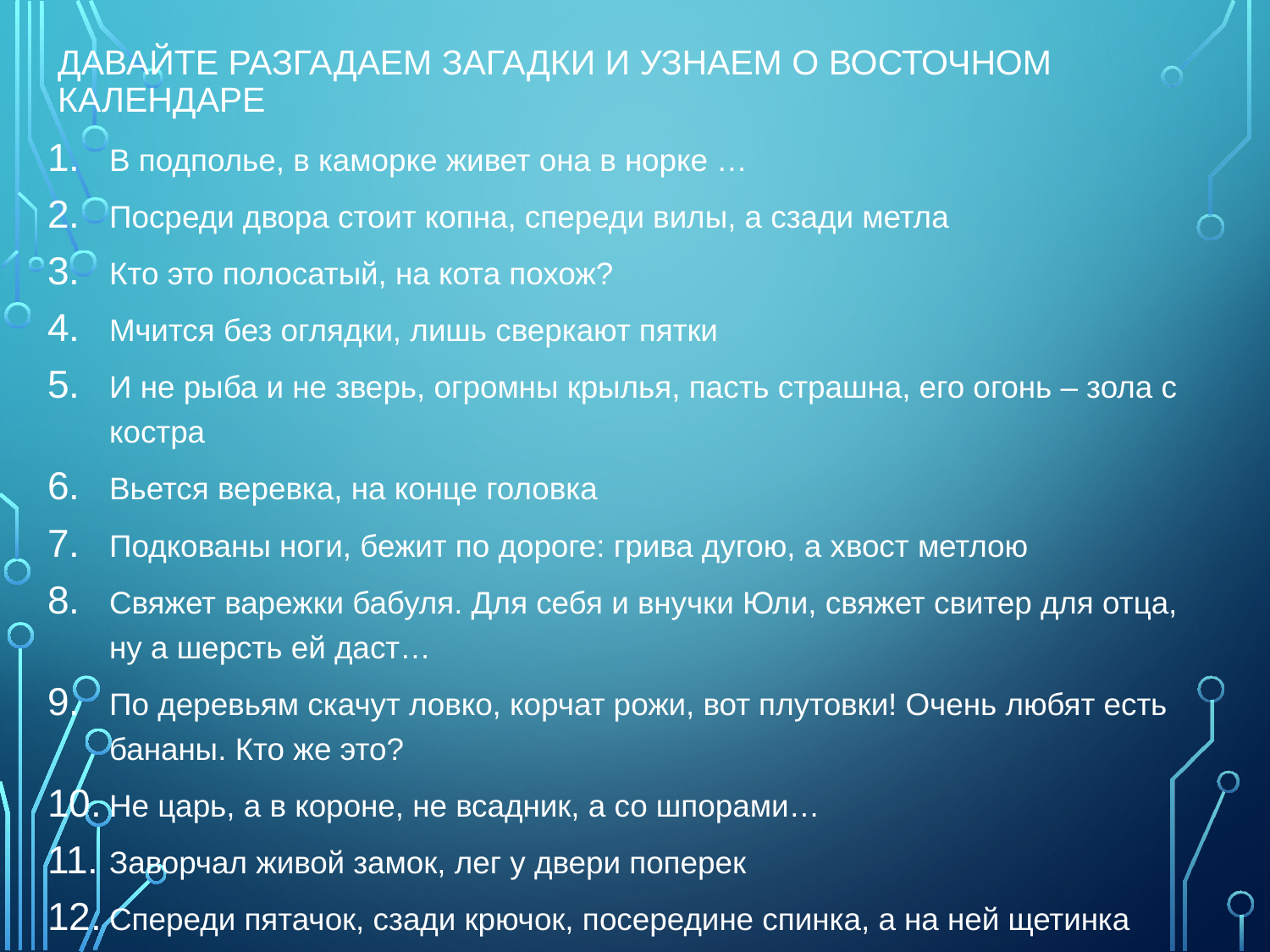

# Давайте разгадаем загадки и узнаем о восточном календаре
В подполье, в каморке живет она в норке …
Посреди двора стоит копна, спереди вилы, а сзади метла
Кто это полосатый, на кота похож?
Мчится без оглядки, лишь сверкают пятки
И не рыба и не зверь, огромны крылья, пасть страшна, его огонь – зола с костра
Вьется веревка, на конце головка
Подкованы ноги, бежит по дороге: грива дугою, а хвост метлою
Свяжет варежки бабуля. Для себя и внучки Юли, свяжет свитер для отца, ну а шерсть ей даст…
По деревьям скачут ловко, корчат рожи, вот плутовки! Очень любят есть бананы. Кто же это?
Не царь, а в короне, не всадник, а со шпорами…
Заворчал живой замок, лег у двери поперек
Спереди пятачок, сзади крючок, посередине спинка, а на ней щетинка